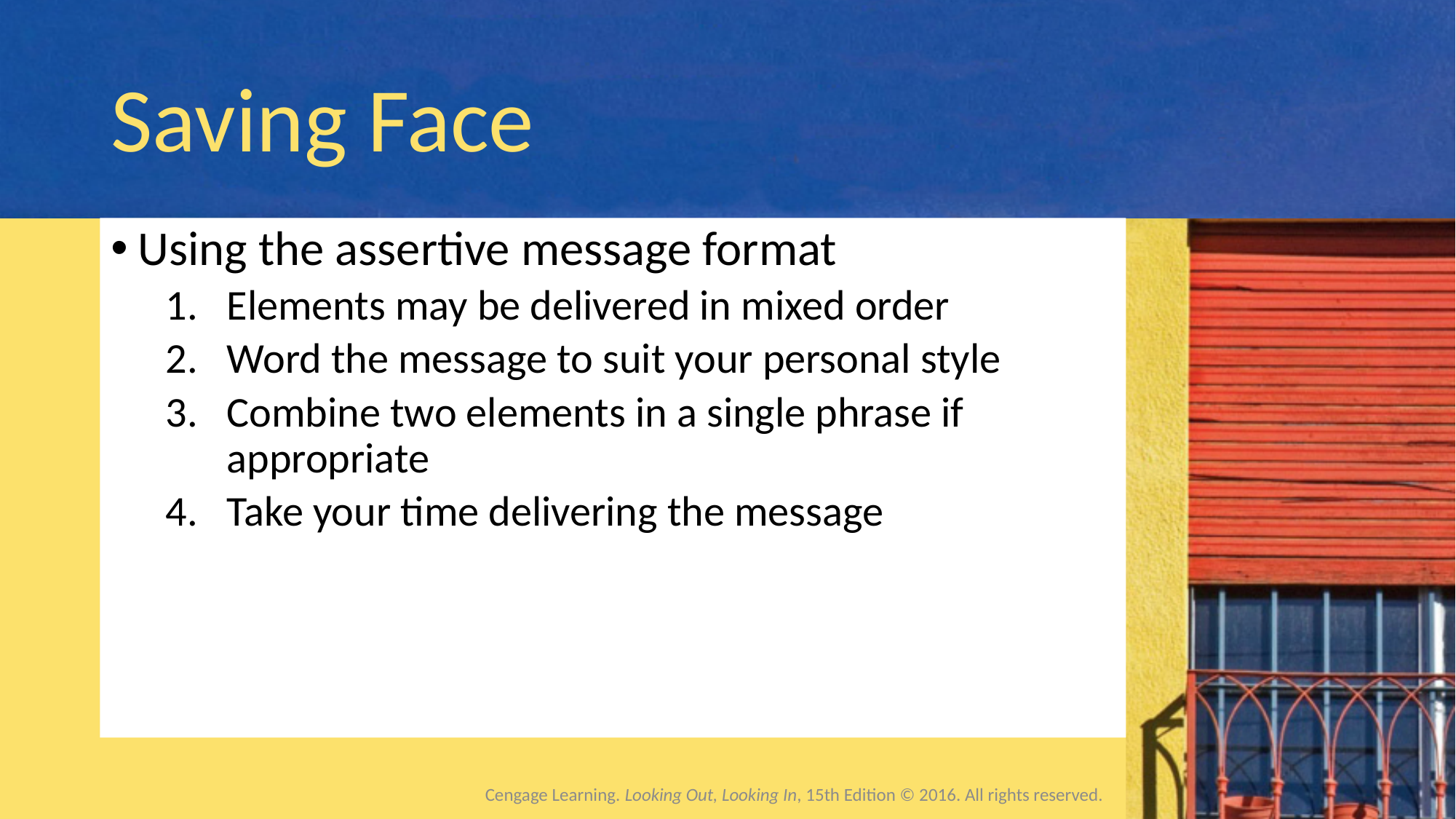

# Saving Face
Using the assertive message format
Elements may be delivered in mixed order
Word the message to suit your personal style
Combine two elements in a single phrase if appropriate
Take your time delivering the message
Cengage Learning. Looking Out, Looking In, 15th Edition © 2016. All rights reserved.